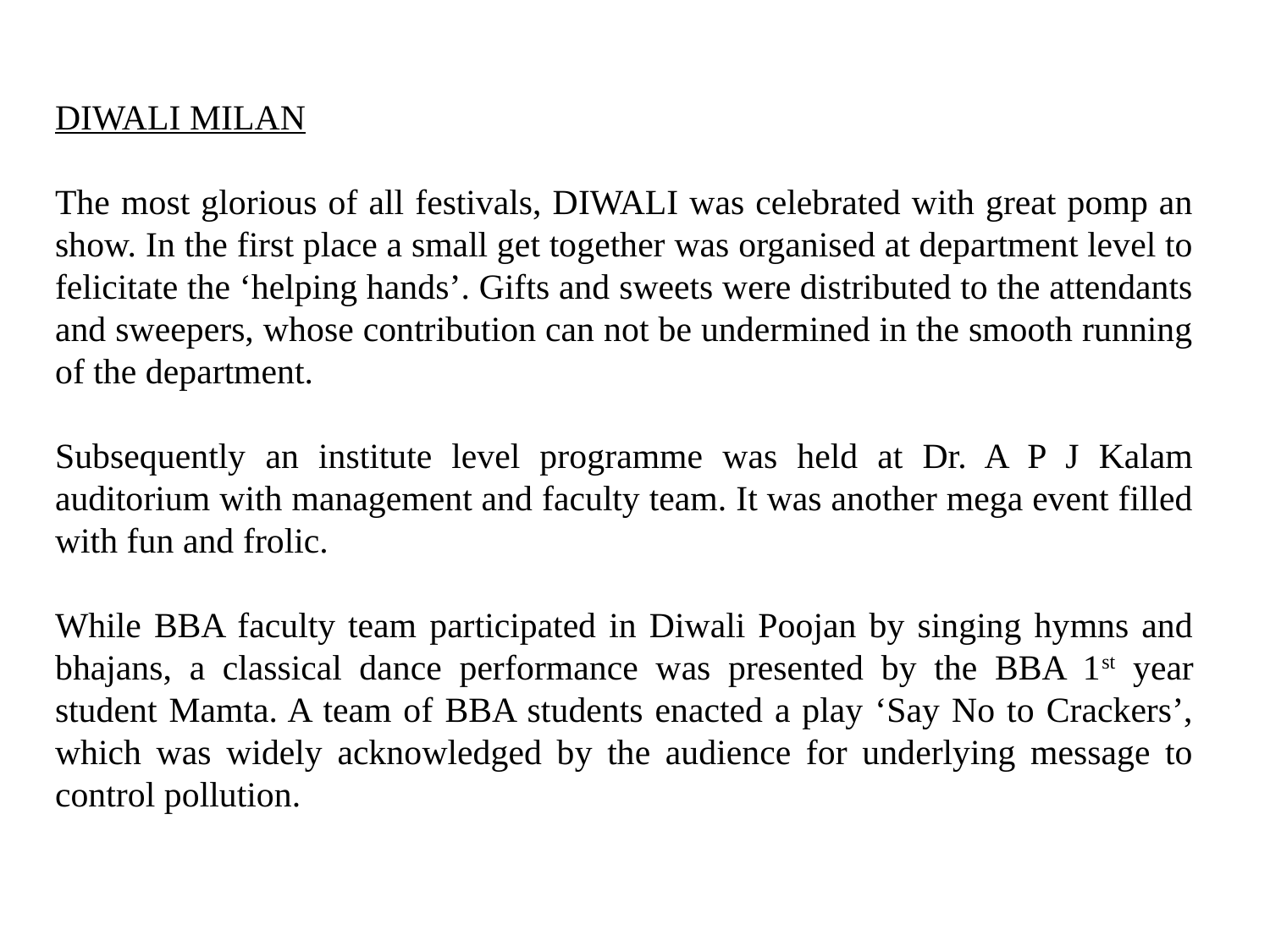

DIWALI MILAN

The most glorious of all festivals, DIWALI was celebrated with great pomp an show. In the first place a small get together was organised at department level to felicitate the ‘helping hands’. Gifts and sweets were distributed to the attendants and sweepers, whose contribution can not be undermined in the smooth running of the department.

Subsequently an institute level programme was held at Dr. A P J Kalam auditorium with management and faculty team. It was another mega event filled with fun and frolic.

While BBA faculty team participated in Diwali Poojan by singing hymns and bhajans, a classical dance performance was presented by the BBA 1st year student Mamta. A team of BBA students enacted a play ‘Say No to Crackers’, which was widely acknowledged by the audience for underlying message to control pollution.